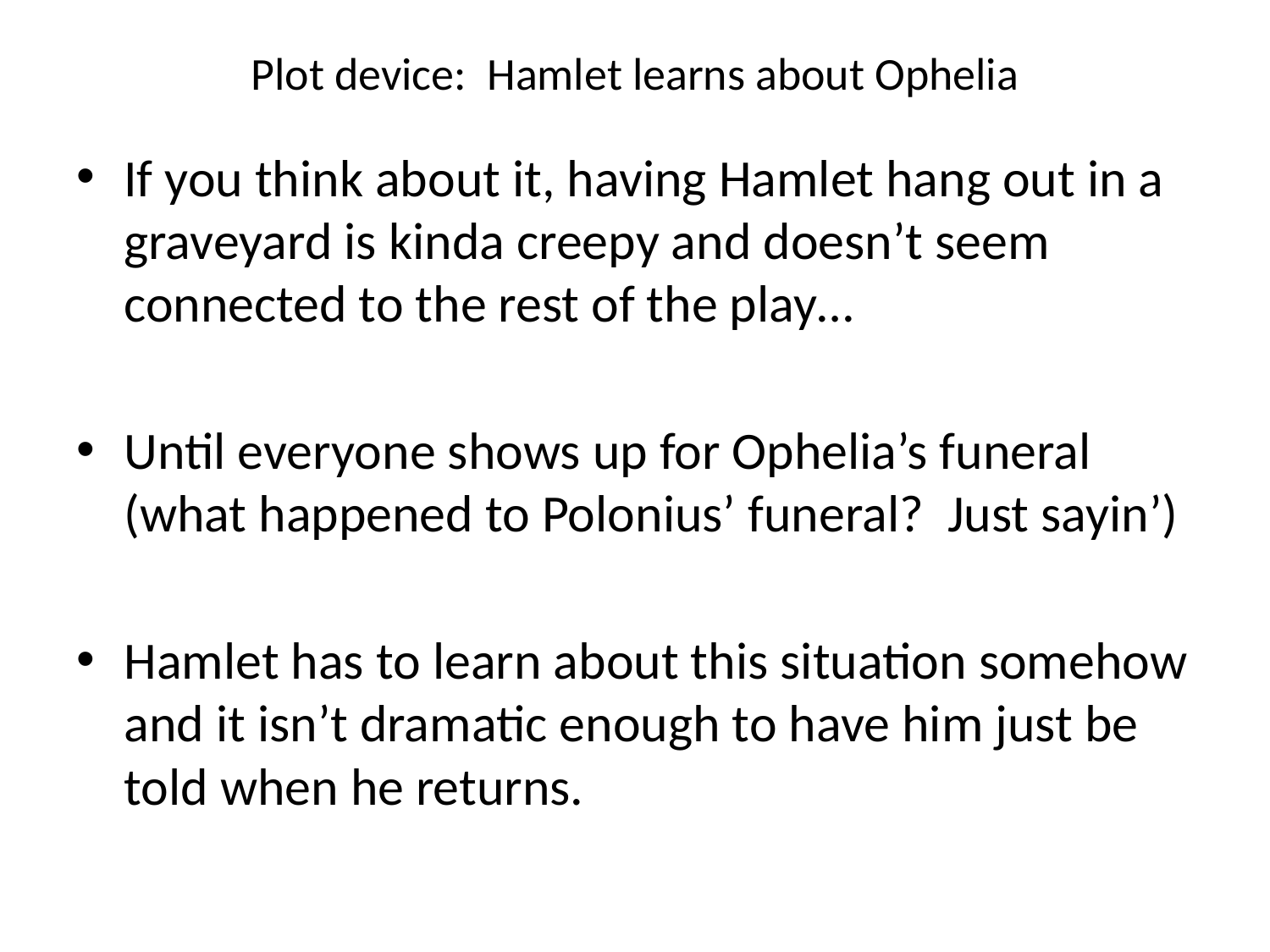

# Plot device:  Hamlet learns about Ophelia
If you think about it, having Hamlet hang out in a graveyard is kinda creepy and doesn’t seem connected to the rest of the play…

Until everyone shows up for Ophelia’s funeral (what happened to Polonius’ funeral?  Just sayin’)

Hamlet has to learn about this situation somehow and it isn’t dramatic enough to have him just be told when he returns.